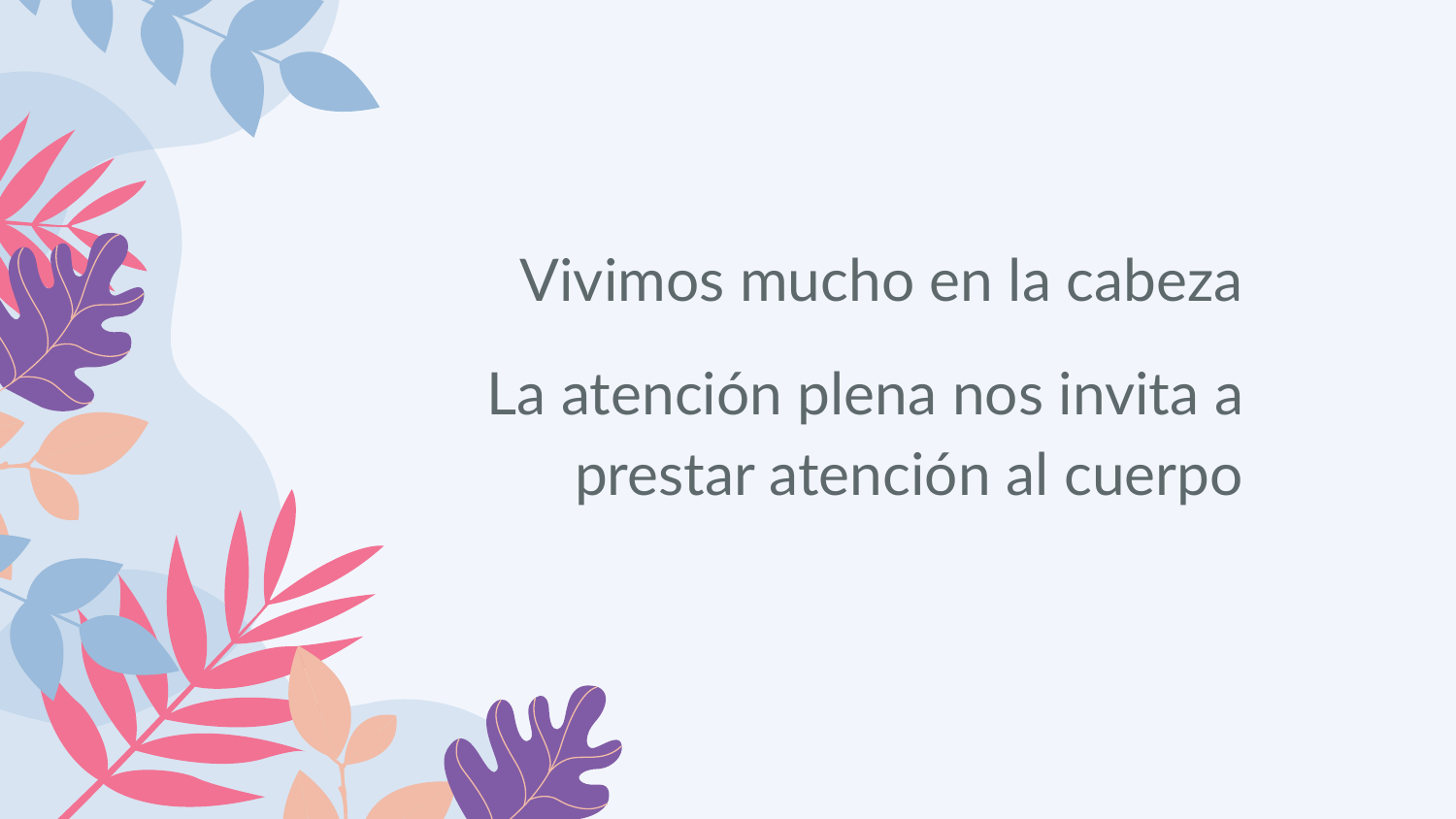

Vivimos mucho en la cabeza
La atención plena nos invita a prestar atención al cuerpo